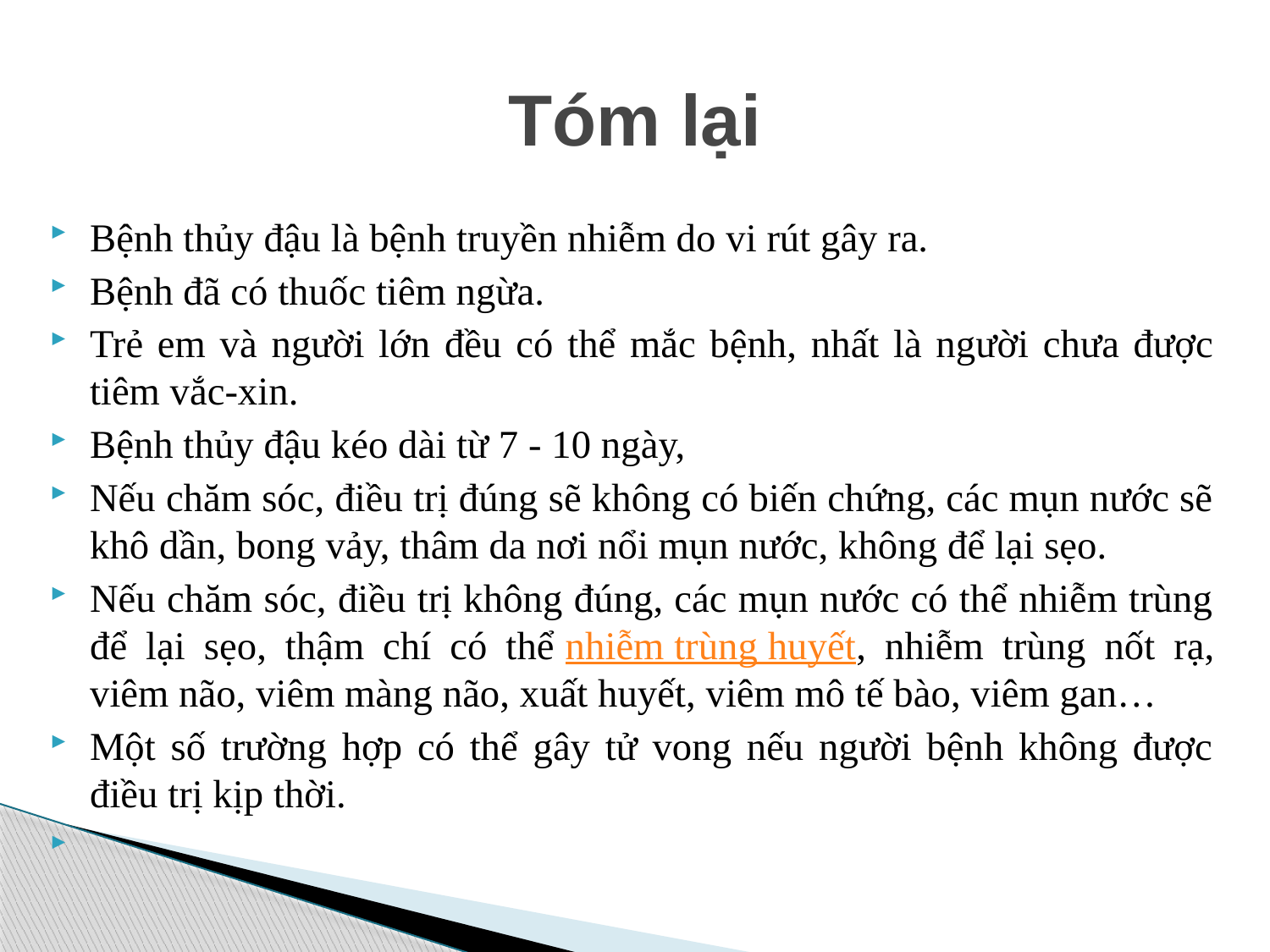

# Tóm lại
Bệnh thủy đậu là bệnh truyền nhiễm do vi rút gây ra.
Bệnh đã có thuốc tiêm ngừa.
Trẻ em và người lớn đều có thể mắc bệnh, nhất là người chưa được tiêm vắc-xin.
Bệnh thủy đậu kéo dài từ 7 - 10 ngày,
Nếu chăm sóc, điều trị đúng sẽ không có biến chứng, các mụn nước sẽ khô dần, bong vảy, thâm da nơi nổi mụn nước, không để lại sẹo.
Nếu chăm sóc, điều trị không đúng, các mụn nước có thể nhiễm trùng để lại sẹo, thậm chí có thể nhiễm trùng huyết, nhiễm trùng nốt rạ, viêm não, viêm màng não, xuất huyết, viêm mô tế bào, viêm gan…
Một số trường hợp có thể gây tử vong nếu người bệnh không được điều trị kịp thời.